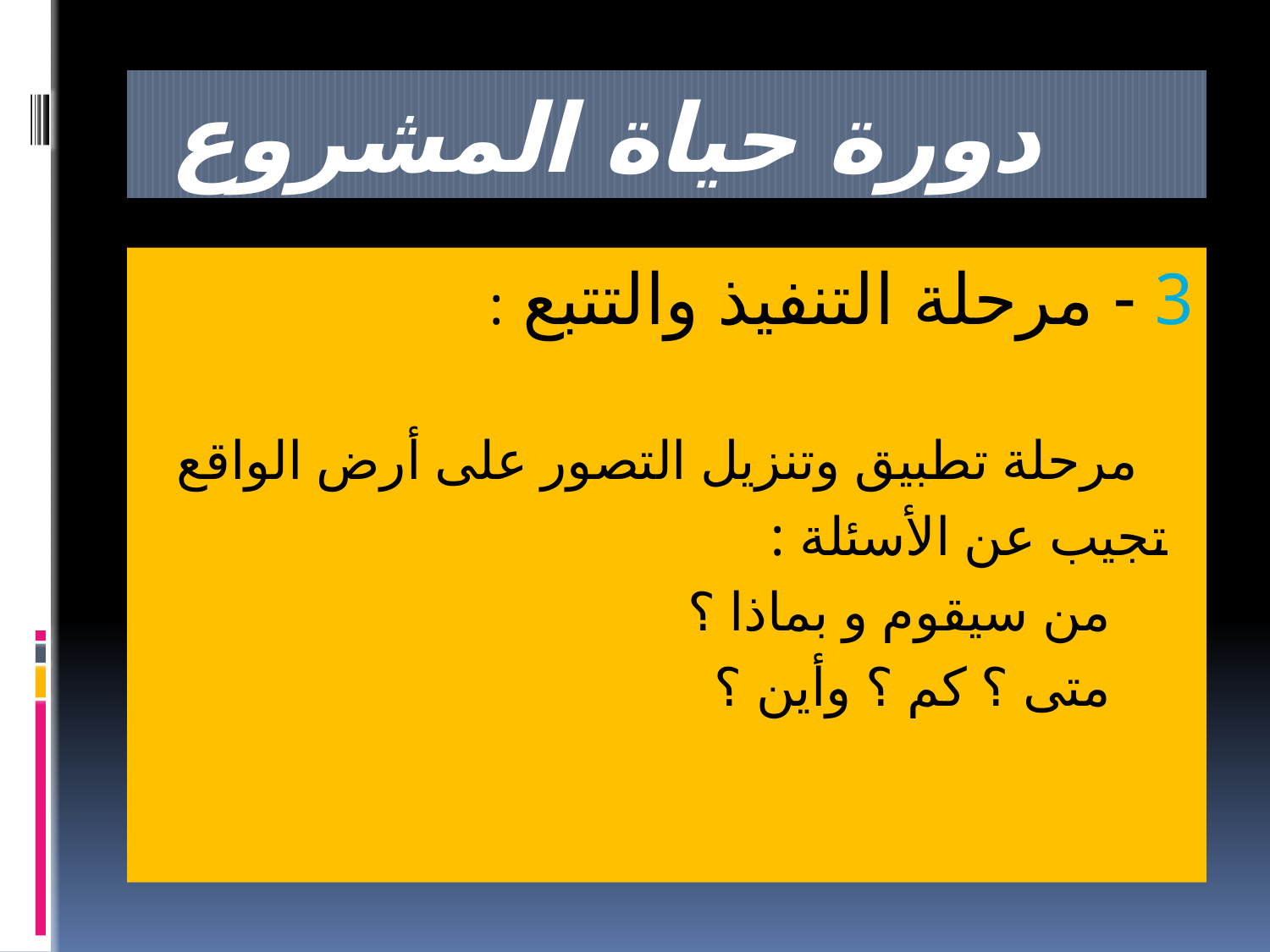

# دورة حياة المشروع
3 - مرحلة التنفيذ والتتبع :

    مرحلة تطبيق وتنزيل التصور على أرض الواقع
  تجيب عن الأسئلة :
      من سيقوم و بماذا ؟
      متى ؟ كم ؟ وأين ؟